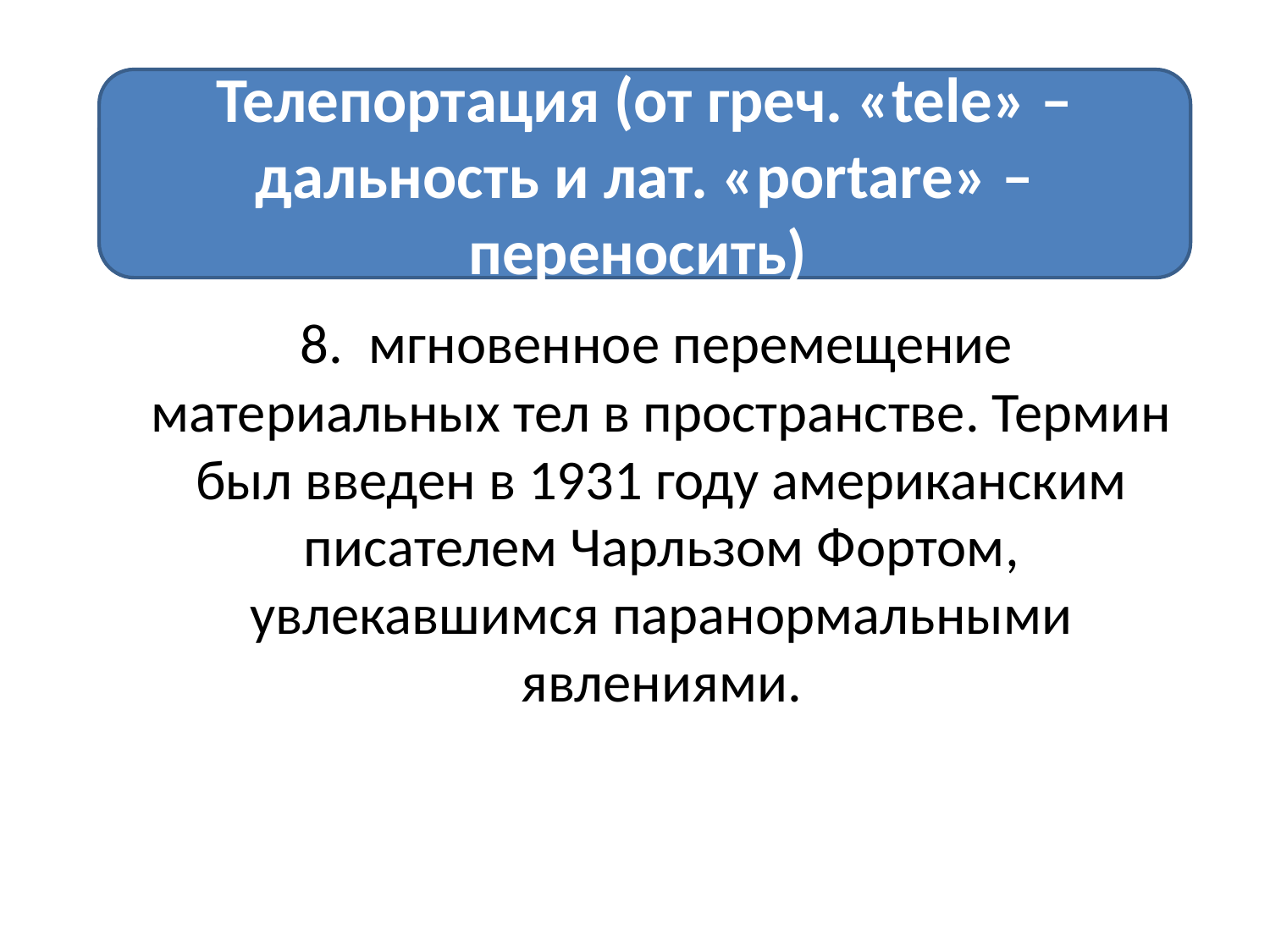

#
Телепортация (от греч. «tele» – дальность и лат. «portare» – переносить)

   8.  мгновенное перемещение материальных тел в пространстве. Термин был введен в 1931 году американским писателем Чарльзом Фортом, увлекавшимся паранормальными явлениями.